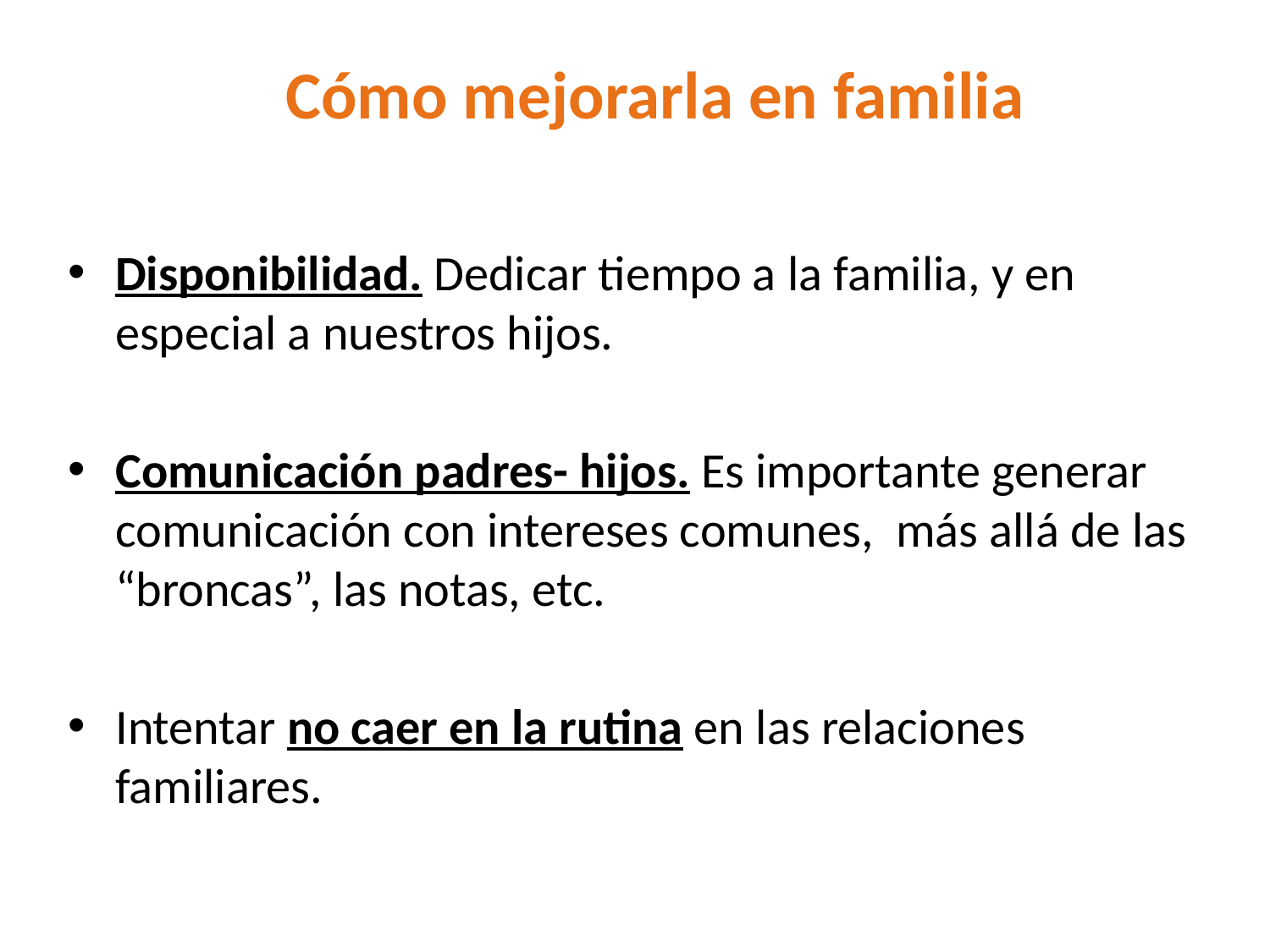

# Cómo mejorarla en familia

Disponibilidad. Dedicar tiempo a la familia, y en especial a nuestros hijos.

Comunicación padres- hijos. Es importante generar comunicación con intereses comunes,  más allá de las “broncas”, las notas, etc.

Intentar no caer en la rutina en las relaciones familiares.